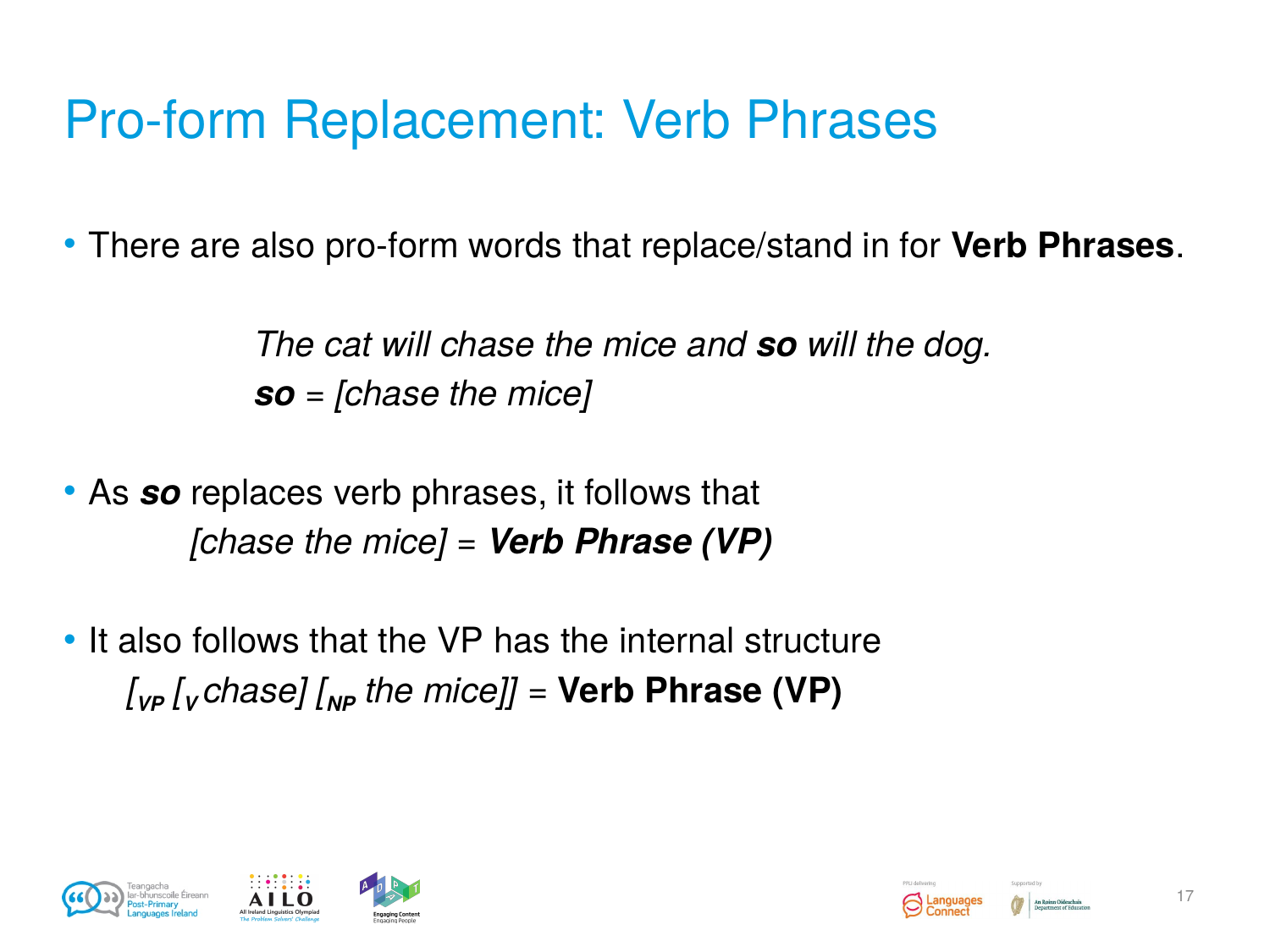

# Pro-form Replacement: Verb Phrases
There are also pro-form words that replace/stand in for Verb Phrases.

	The cat will chase the mice and so will the dog.
	so = [chase the mice]

As so replaces verb phrases, it follows that
	[chase the mice] = Verb Phrase (VP)

It also follows that the VP has the internal structure
[VP [V chase] [NP the mice]] = Verb Phrase (VP)

17